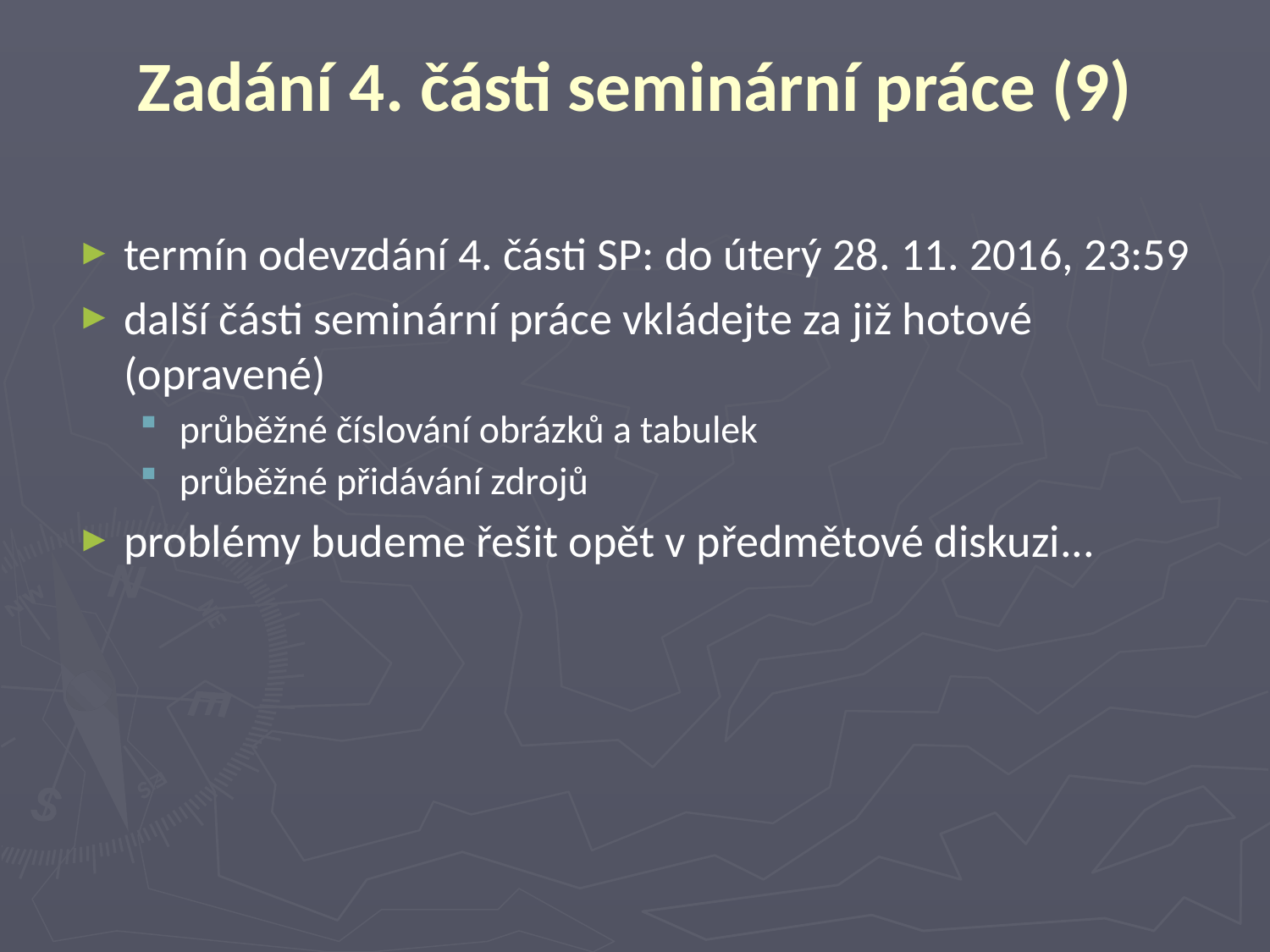

# Zadání 4. části seminární práce (9)
termín odevzdání 4. části SP: do úterý 28. 11. 2016, 23:59
další části seminární práce vkládejte za již hotové (opravené)
průběžné číslování obrázků a tabulek
průběžné přidávání zdrojů
problémy budeme řešit opět v předmětové diskuzi...